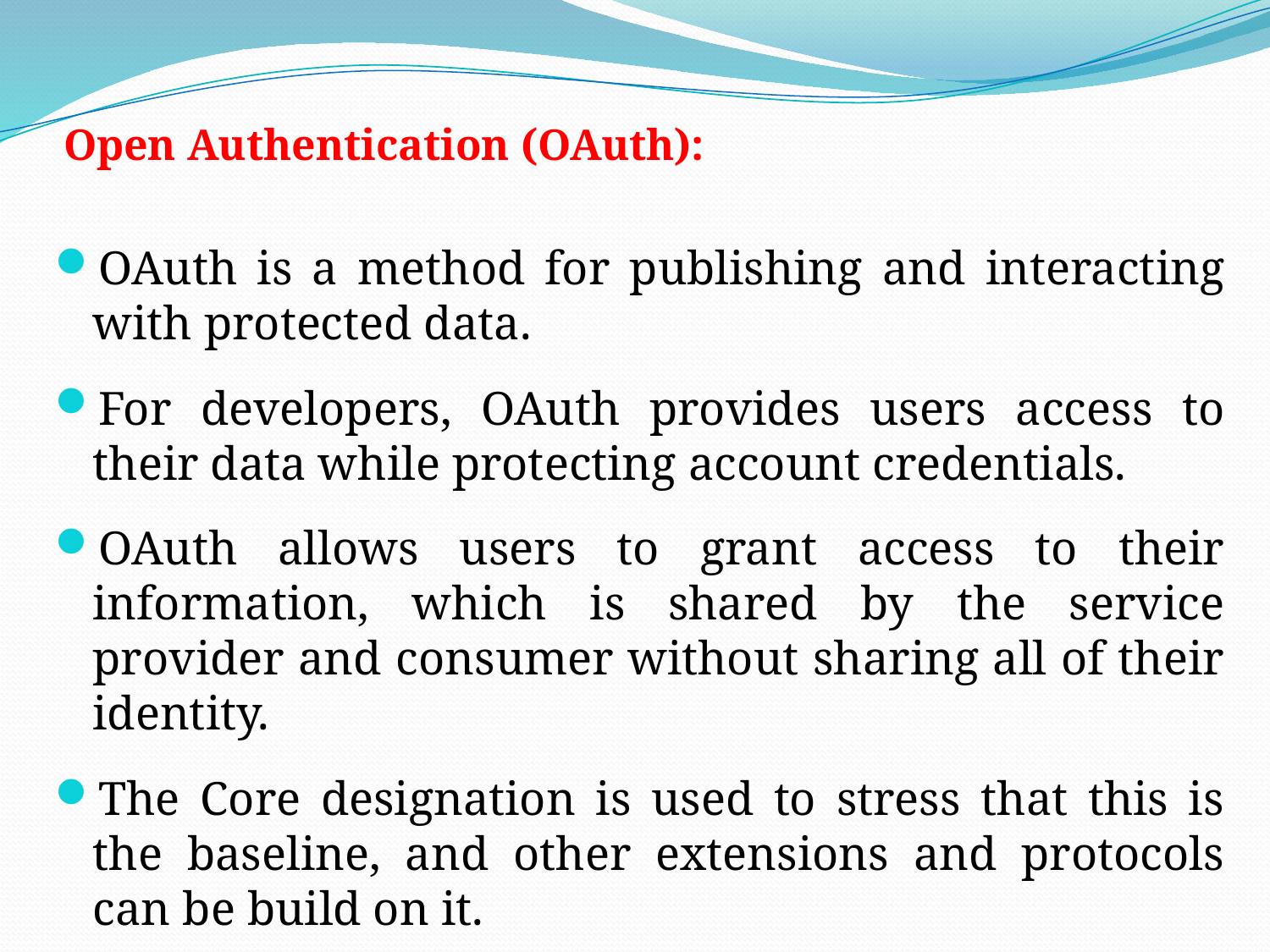

# Open Authentication (OAuth):
OAuth is a method for publishing and interacting with protected data.
For developers, OAuth provides users access to their data while protecting account credentials.
OAuth allows users to grant access to their information, which is shared by the service provider and consumer without sharing all of their identity.
The Core designation is used to stress that this is the baseline, and other extensions and protocols can be build on it.